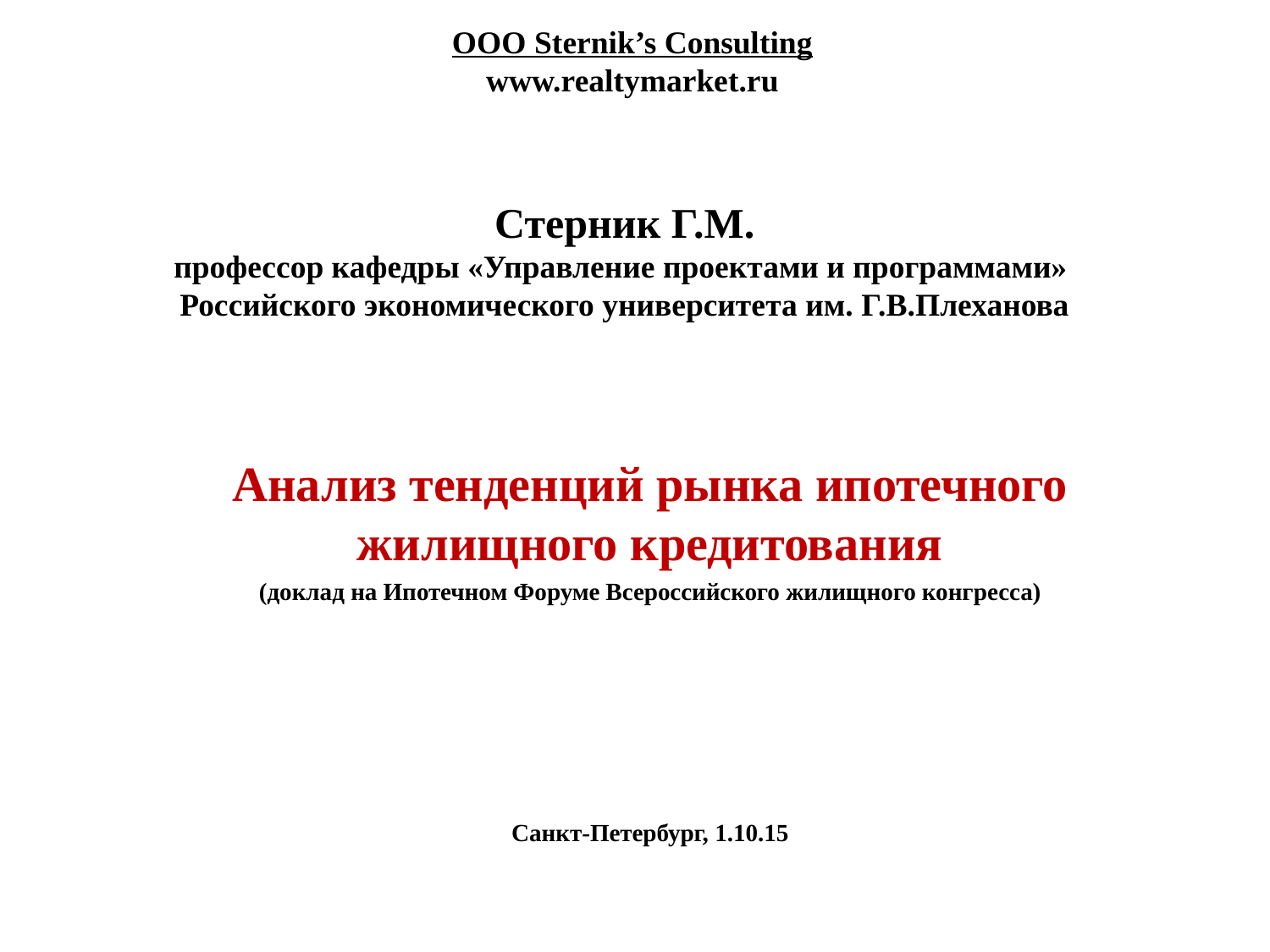

ООО Sternik’s Consulting
www.realtymarket.ru
# Стерник Г.М. профессор кафедры «Управление проектами и программами» Российского экономического университета им. Г.В.Плеханова
Анализ тенденций рынка ипотечного жилищного кредитования
(доклад на Ипотечном Форуме Всероссийского жилищного конгресса)

Санкт-Петербург, 1.10.15